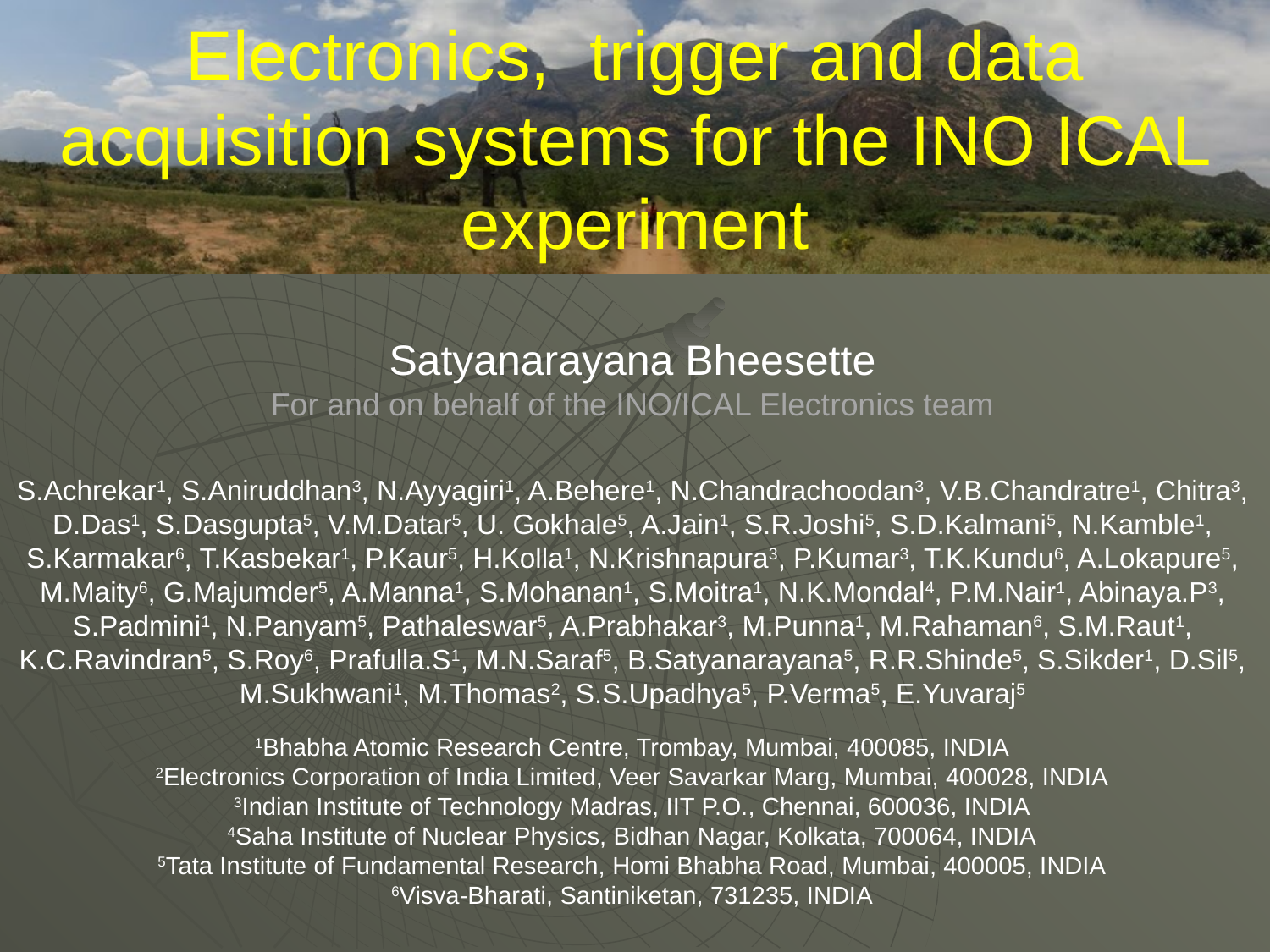

# Electronics,  trigger and data acquisition systems for the INO ICAL experiment

Satyanarayana Bheesette
For and on behalf of the INO/ICAL Electronics team

S.Achrekar1, S.Aniruddhan3, N.Ayyagiri1, A.Behere1, N.Chandrachoodan3, V.B.Chandratre1, Chitra3, D.Das1, S.Dasgupta5, V.M.Datar5, U. Gokhale5, A.Jain1, S.R.Joshi5, S.D.Kalmani5, N.Kamble1, S.Karmakar6, T.Kasbekar1, P.Kaur5, H.Kolla1, N.Krishnapura3, P.Kumar3, T.K.Kundu6, A.Lokapure5, M.Maity6, G.Majumder5, A.Manna1, S.Mohanan1, S.Moitra1, N.K.Mondal4, P.M.Nair1, Abinaya.P3, S.Padmini1, N.Panyam5, Pathaleswar5, A.Prabhakar3, M.Punna1, M.Rahaman6, S.M.Raut1, K.C.Ravindran5, S.Roy6, Prafulla.S1, M.N.Saraf5, B.Satyanarayana5, R.R.Shinde5, S.Sikder1, D.Sil5, M.Sukhwani1, M.Thomas2, S.S.Upadhya5, P.Verma5, E.Yuvaraj5

1Bhabha Atomic Research Centre, Trombay, Mumbai, 400085, INDIA
2Electronics Corporation of India Limited, Veer Savarkar Marg, Mumbai, 400028, INDIA
3Indian Institute of Technology Madras, IIT P.O., Chennai, 600036, INDIA
4Saha Institute of Nuclear Physics, Bidhan Nagar, Kolkata, 700064, INDIA
5Tata Institute of Fundamental Research, Homi Bhabha Road, Mumbai, 400005, INDIA
6Visva-Bharati, Santiniketan, 731235, INDIA